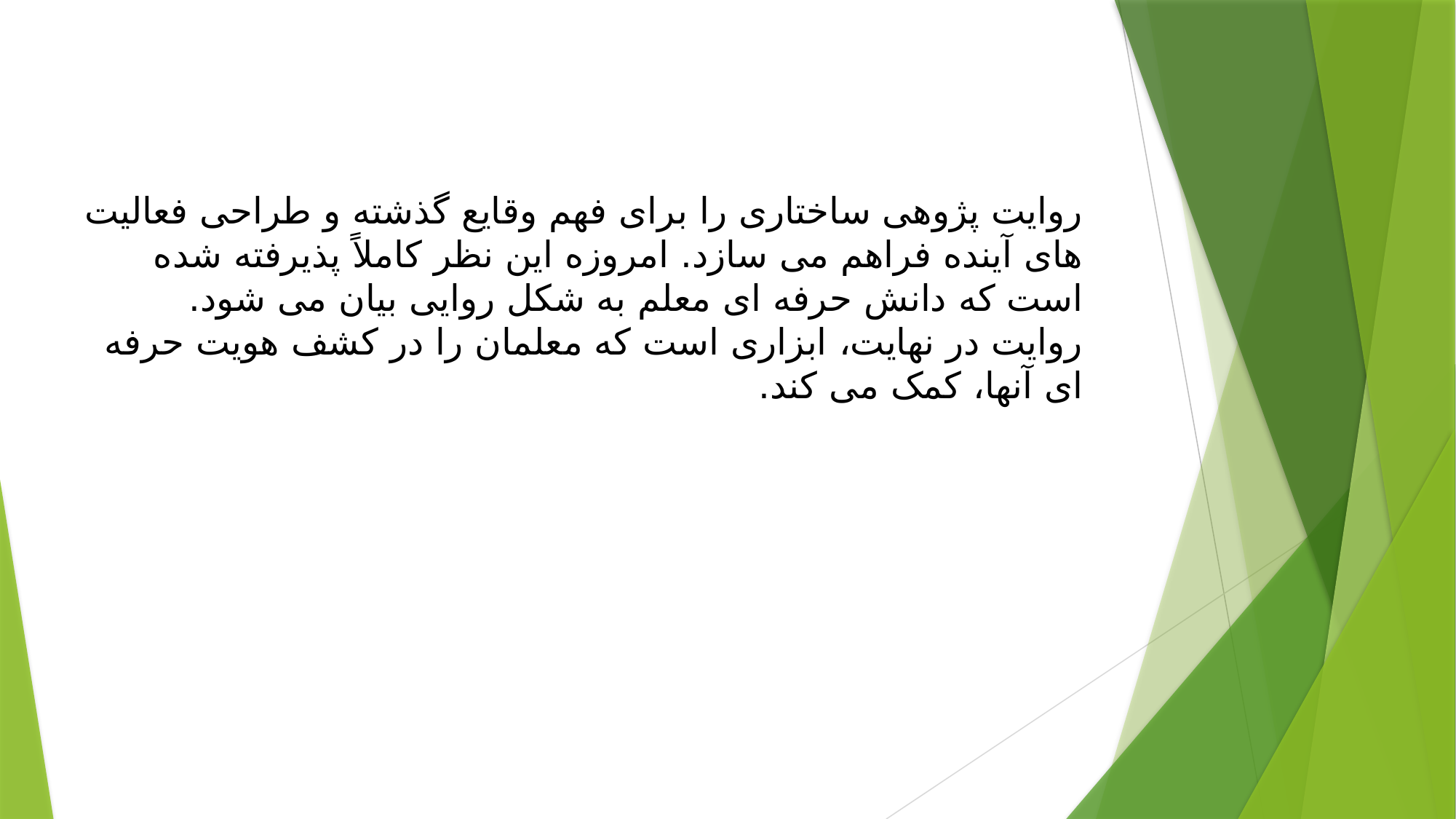

# روایت پژوهی ساختاری را برای فهم وقایع گذشته و طراحی فعالیت های آینده فراهم می سازد. امروزه این نظر کاملاً پذیرفته شده است که دانش حرفه ای معلم به شکل روایی بیان می شود. روایت در نهایت، ابزاری است که معلمان را در کشف هویت حرفه ای آنها، کمک می کند.